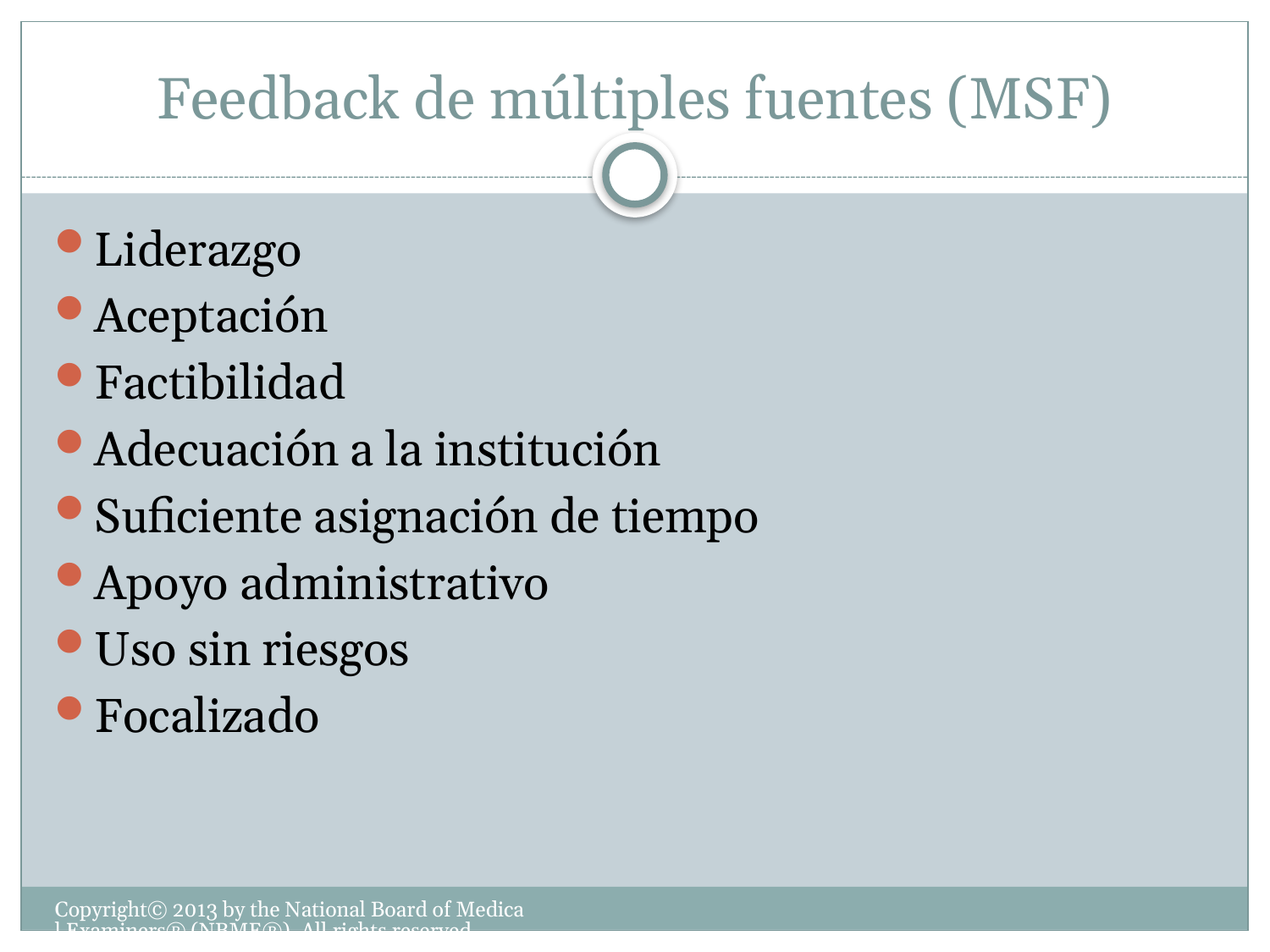

# Feedback de múltiples fuentes (MSF)
Liderazgo
Aceptación
Factibilidad
Adecuación a la institución
Suficiente asignación de tiempo
Apoyo administrativo
Uso sin riesgos
Focalizado
Copyright© 2013 by the National Board of Medical Examiners® (NBME®). All rights reserved.